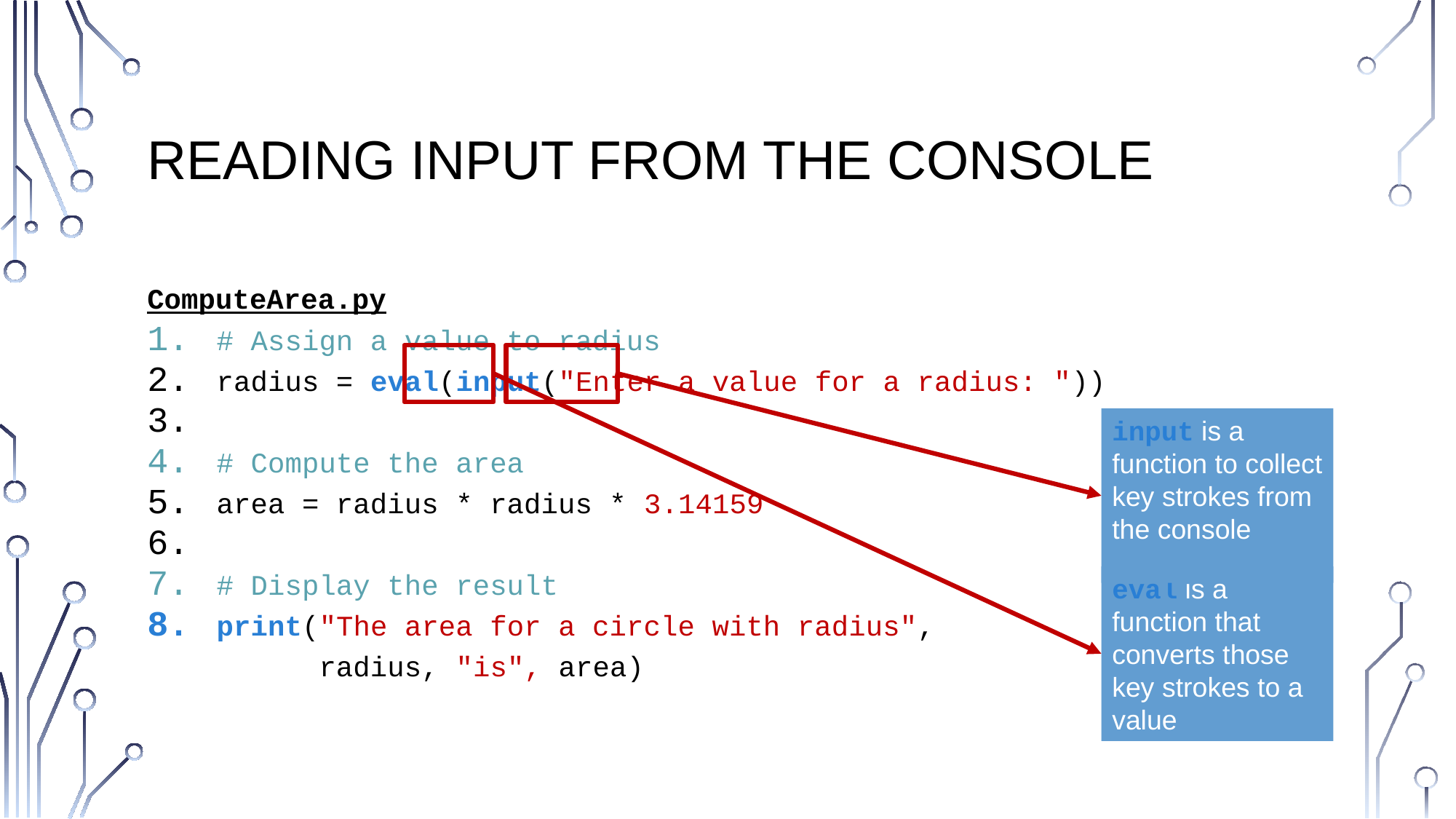

# Reading input from the console
ComputeArea.py
# Assign a value to radius
radius = eval(input("Enter a value for a radius: "))

# Compute the area
area = radius * radius * 3.14159

# Display the result
print("The area for a circle with radius", 
      radius, "is", area)

input is a function to collect key strokes from the console
eval is a function that converts those key strokes to a value